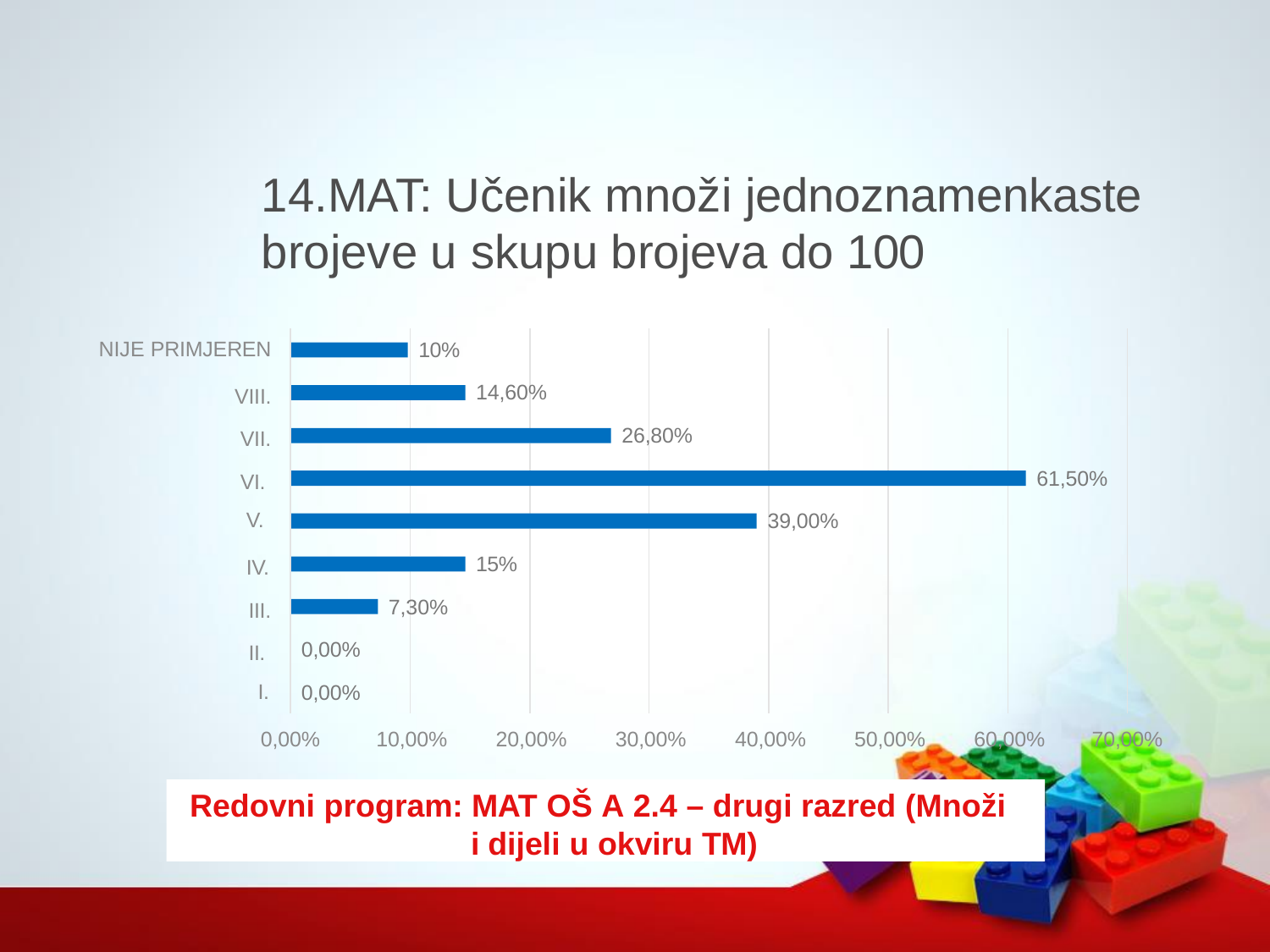

# 14.MAT: Učenik množi jednoznamenkaste
brojeve u skupu brojeva do 100

NIJE PRIMJEREN
VIII. VII. VI.
V.
IV. III. II.
I.
10%
14,60%

26,80%

61,50%

39,00%

15%

7,30%

0,00%
0,00%
0,00%	10,00%	20,00%	30,00%	40,00%	50,00%	60,00%
70,00%
Redovni program: MAT OŠ A 2.4 – drugi razred (Množi i dijeli u okviru TM)
Postojeći posebni program: šesti razred